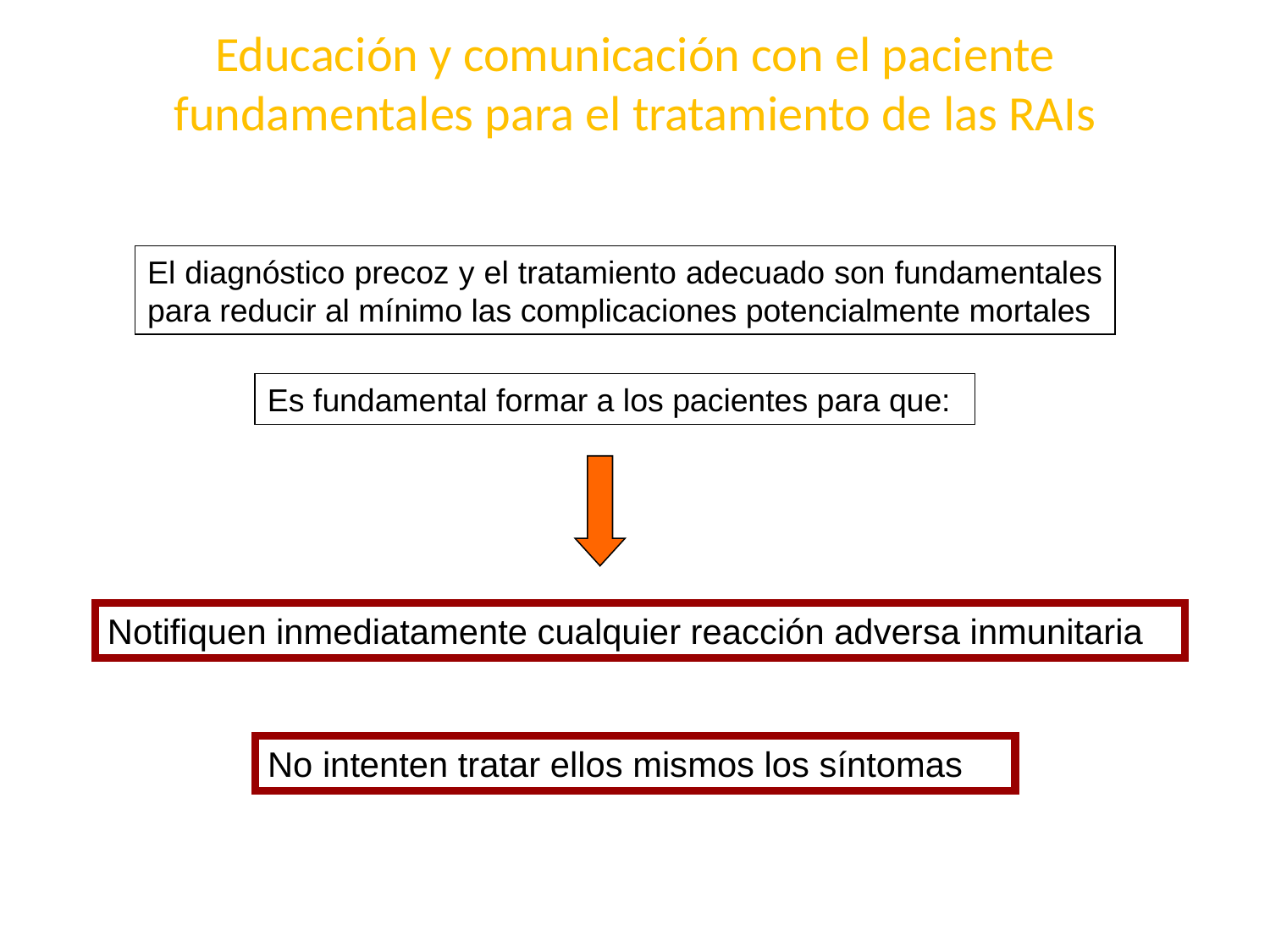

Educación y comunicación con el paciente fundamentales para el tratamiento de las RAIs
El diagnóstico precoz y el tratamiento adecuado son fundamentales para reducir al mínimo las complicaciones potencialmente mortales
Es fundamental formar a los pacientes para que:

Notifiquen inmediatamente cualquier reacción adversa inmunitaria
No intenten tratar ellos mismos los síntomas